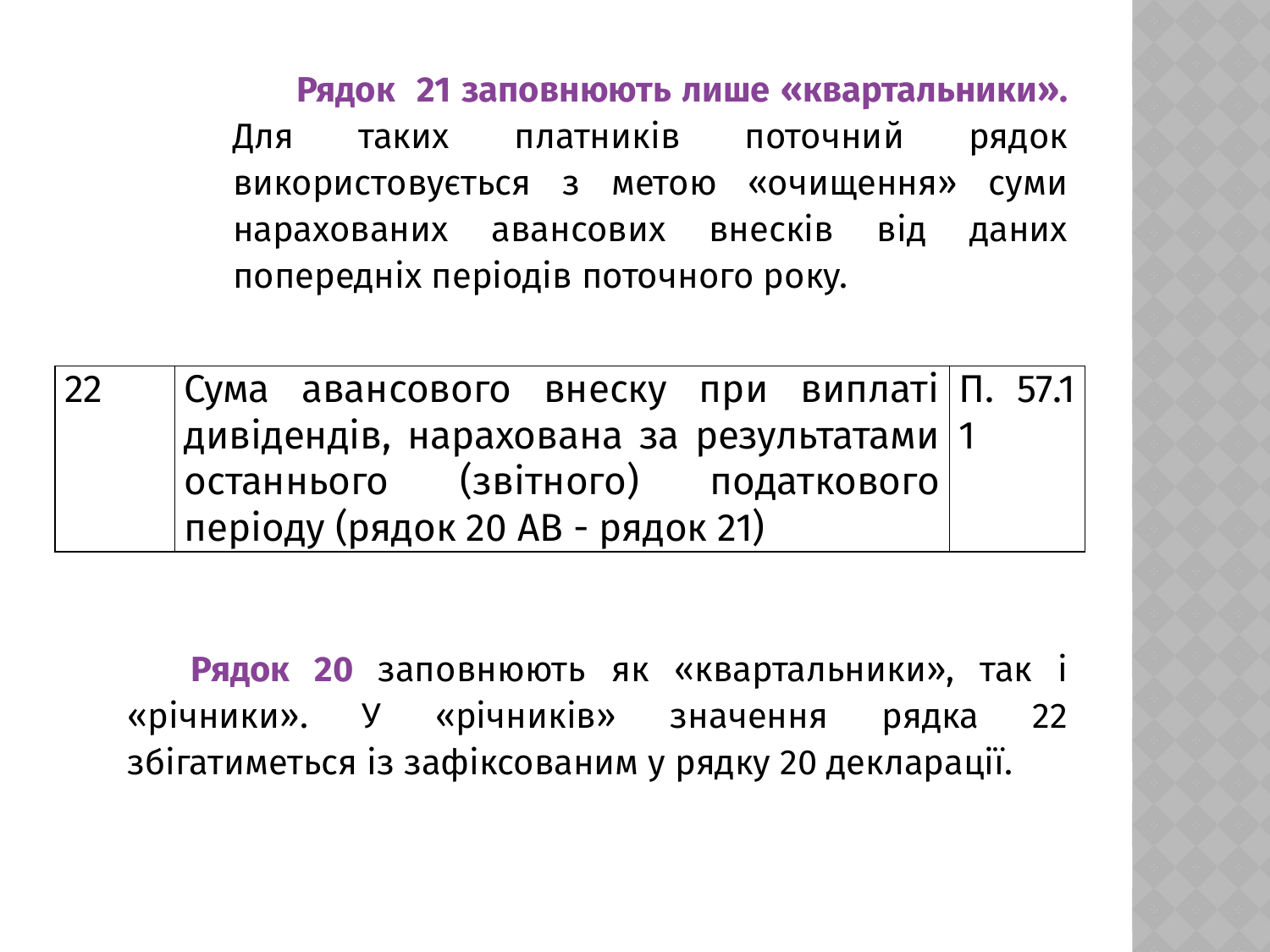

Рядок  21 заповнюють лише «квартальники». Для таких платників поточний рядок використовується з метою «очищення» суми нарахованих авансових внесків від даних попередніх періодів поточного року.
| 22 | Сума авансового внеску при виплаті дивідендів, нарахована за результатами останнього (звітного) податкового періоду (рядок 20 АВ - рядок 21) | П. 57.1 1 |
| --- | --- | --- |
Рядок 20 заповнюють як «квартальники», так і «річники». У «річників» значення рядка 22 збігатиметься із зафіксованим у рядку 20 декларації.